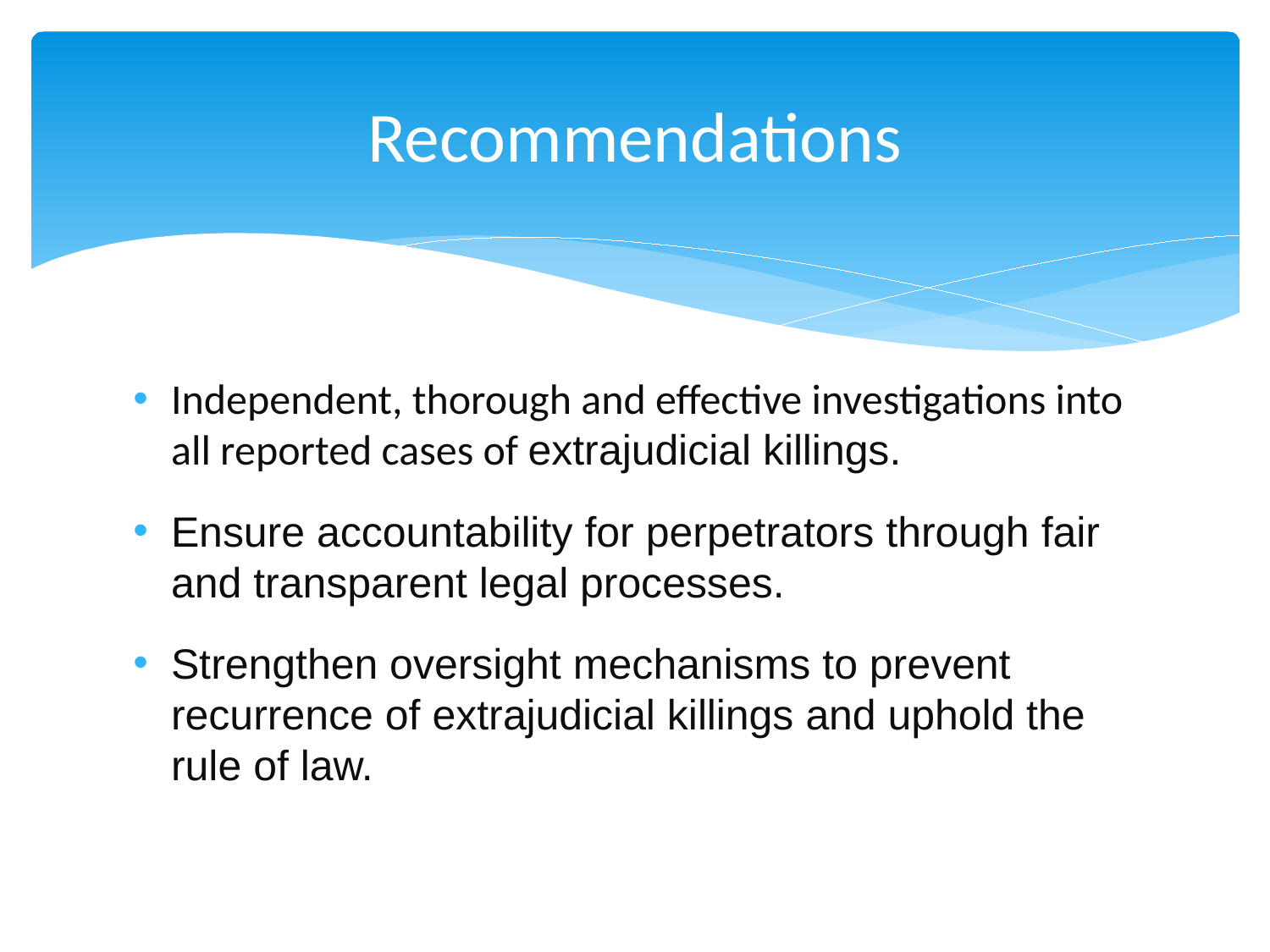

# Recommendations
Independent, thorough and effective investigations into all reported cases of extrajudicial killings.

Ensure accountability for perpetrators through fair and transparent legal processes.

Strengthen oversight mechanisms to prevent recurrence of extrajudicial killings and uphold the rule of law.